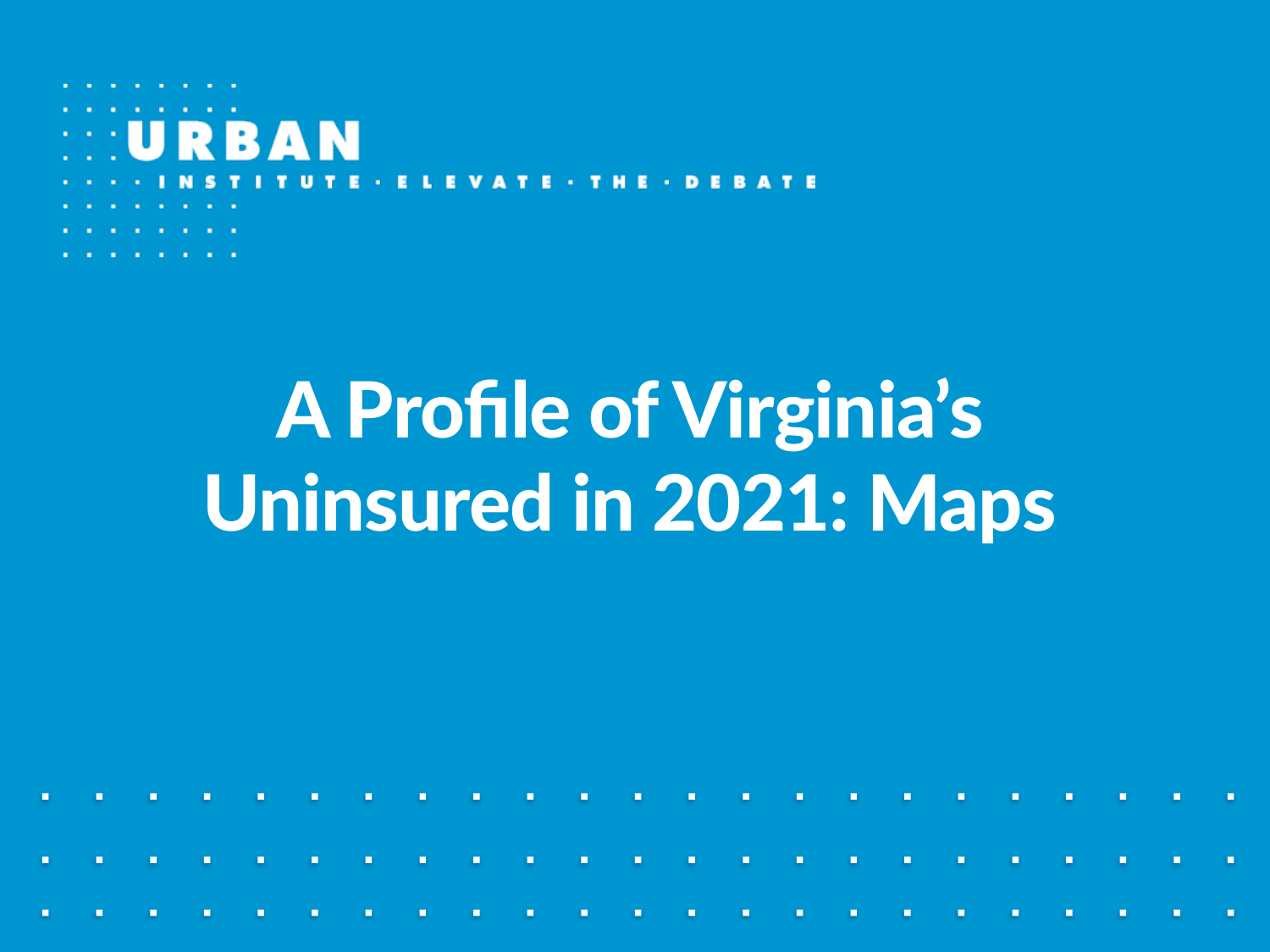

# A Profile of Virginia’s Uninsured in 2021: Maps